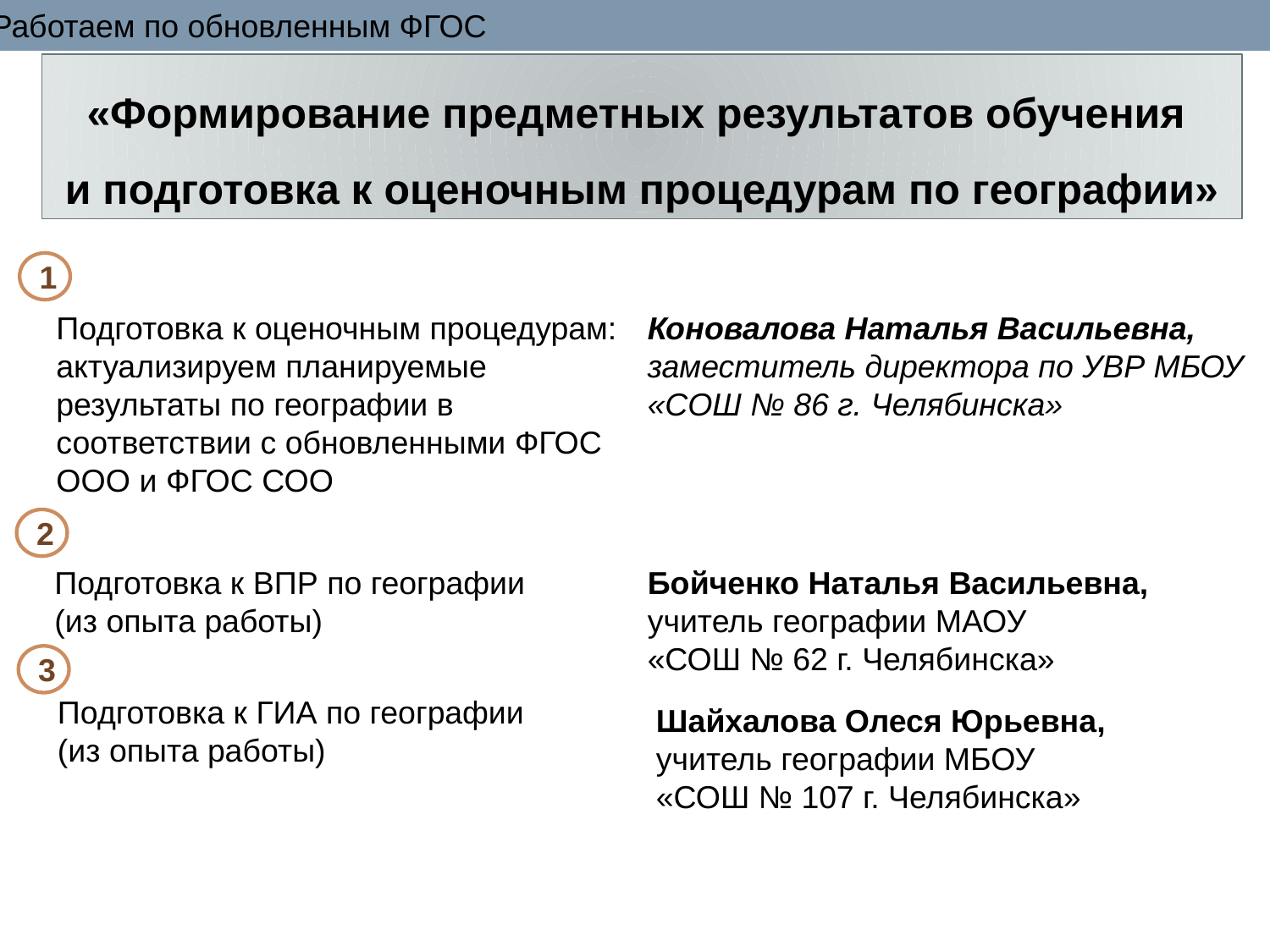

Работаем по обновленным ФГОС
«Формирование предметных результатов обучения
и подготовка к оценочным процедурам по географии»
1
Подготовка к оценочным процедурам: актуализируем планируемые результаты по географии в соответствии с обновленными ФГОС ООО и ФГОС СОО
Коновалова Наталья Васильевна, заместитель директора по УВР МБОУ «СОШ № 86 г. Челябинска»
2
Подготовка к ВПР по географии
(из опыта работы)
Бойченко Наталья Васильевна, учитель географии МАОУ
«СОШ № 62 г. Челябинска»
3
Подготовка к ГИА по географии
(из опыта работы)
Шайхалова Олеся Юрьевна,
учитель географии МБОУ
«СОШ № 107 г. Челябинска»